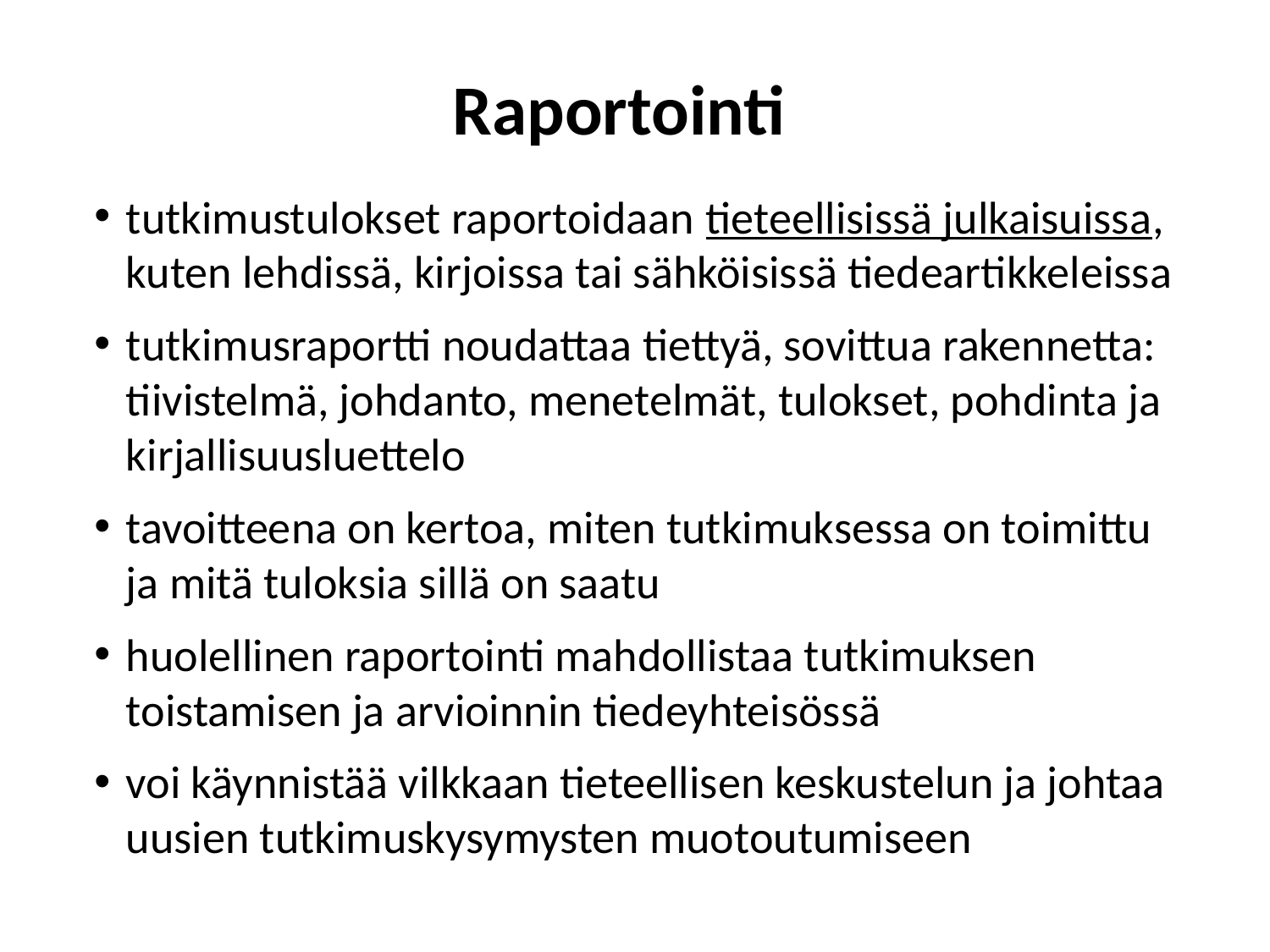

# Raportointi
tutkimustulokset raportoidaan tieteellisissä julkaisuissa, kuten lehdissä, kirjoissa tai sähköisissä tiedeartikkeleissa
tutkimusraportti noudattaa tiettyä, sovittua rakennetta: tiivistelmä, johdanto, menetelmät, tulokset, pohdinta ja kirjallisuusluettelo
tavoitteena on kertoa, miten tutkimuksessa on toimittu ja mitä tuloksia sillä on saatu
huolellinen raportointi mahdollistaa tutkimuksen toistamisen ja arvioinnin tiedeyhteisössä
voi käynnistää vilkkaan tieteellisen keskustelun ja johtaa uusien tutkimuskysymysten muotoutumiseen